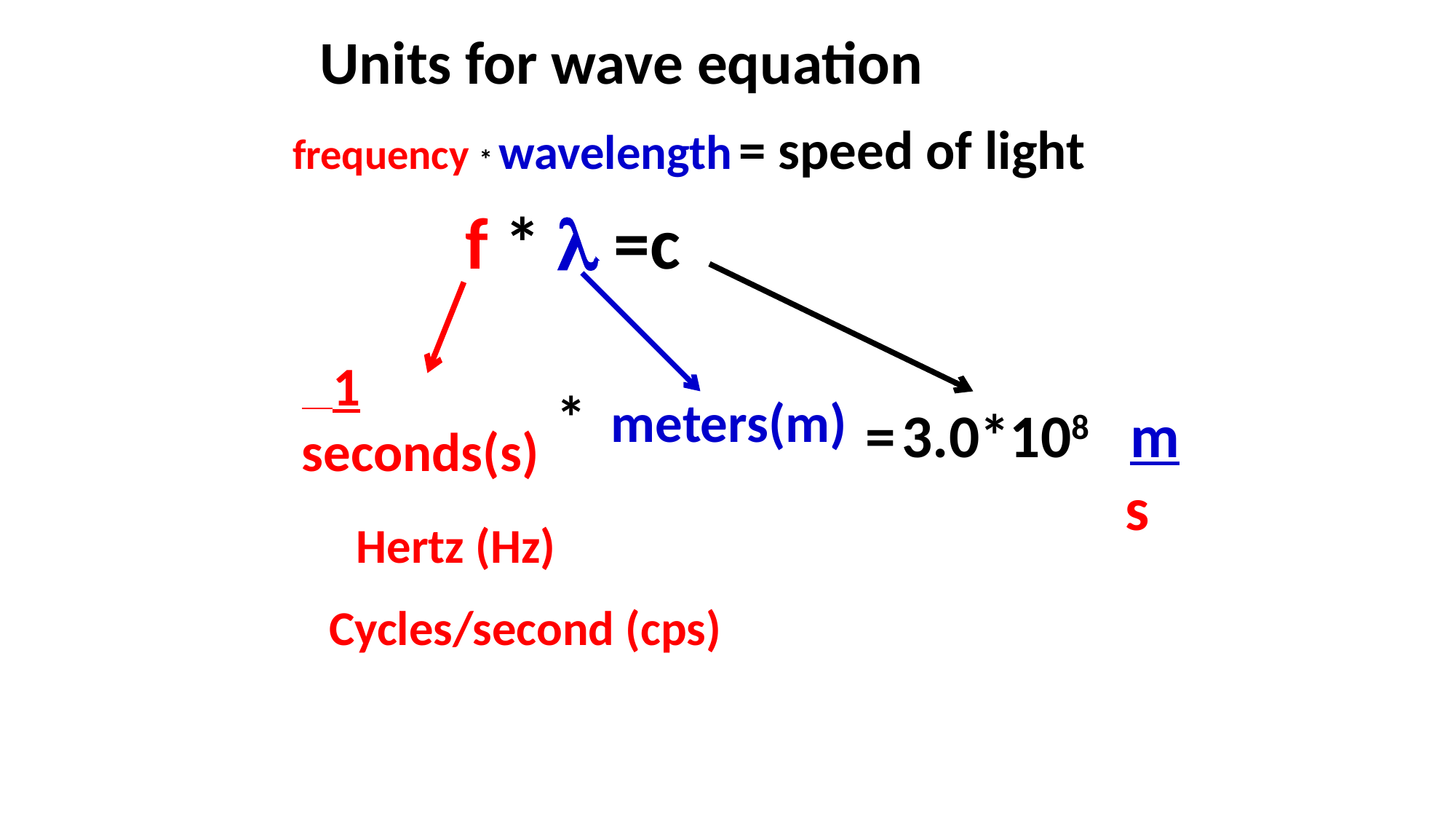

Units for wave equation
frequency * wavelength = speed of light
f * λ =c
     1
seconds(s)
*
meters(m)
= 3.0*108   m
                   s
Hertz (Hz)
Cycles/second (cps)